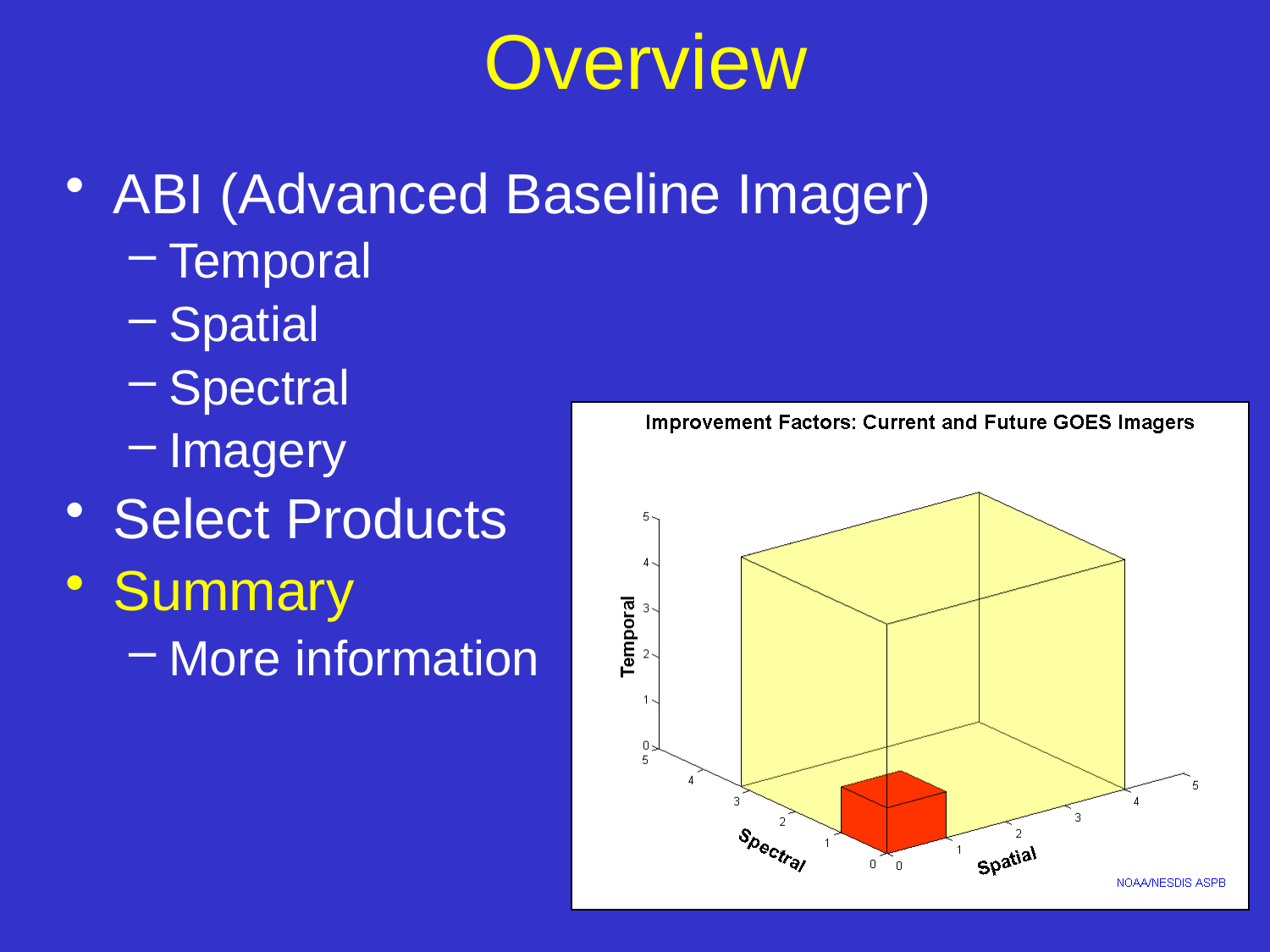

# Overview
ABI (Advanced Baseline Imager)
Temporal
Spatial
Spectral
Imagery
Select Products
Summary
More information

55